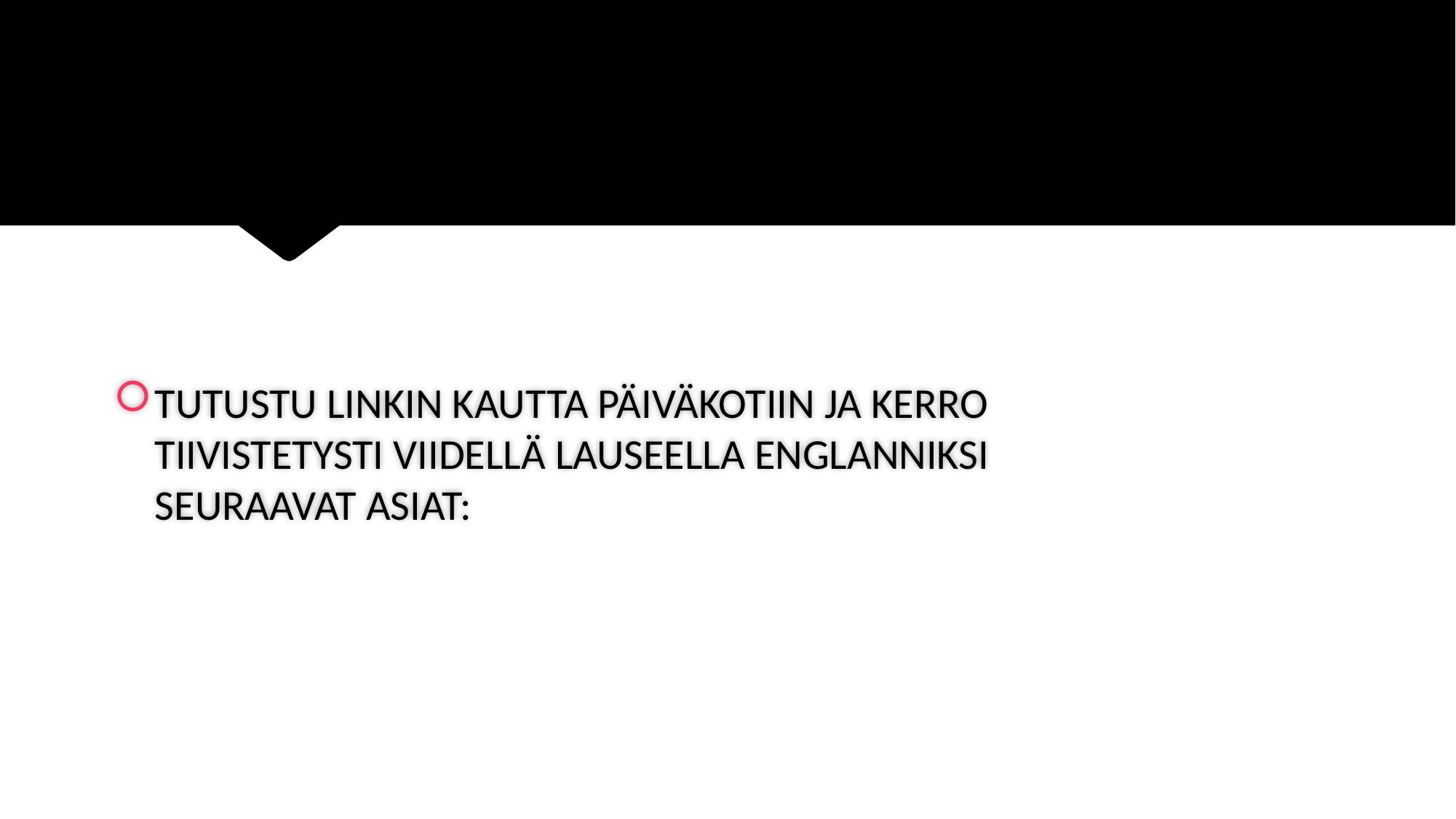

#
TUTUSTU LINKIN KAUTTA PÄIVÄKOTIIN JA KERRO TIIVISTETYSTI VIIDELLÄ LAUSEELLA ENGLANNIKSI SEURAAVAT ASIAT: